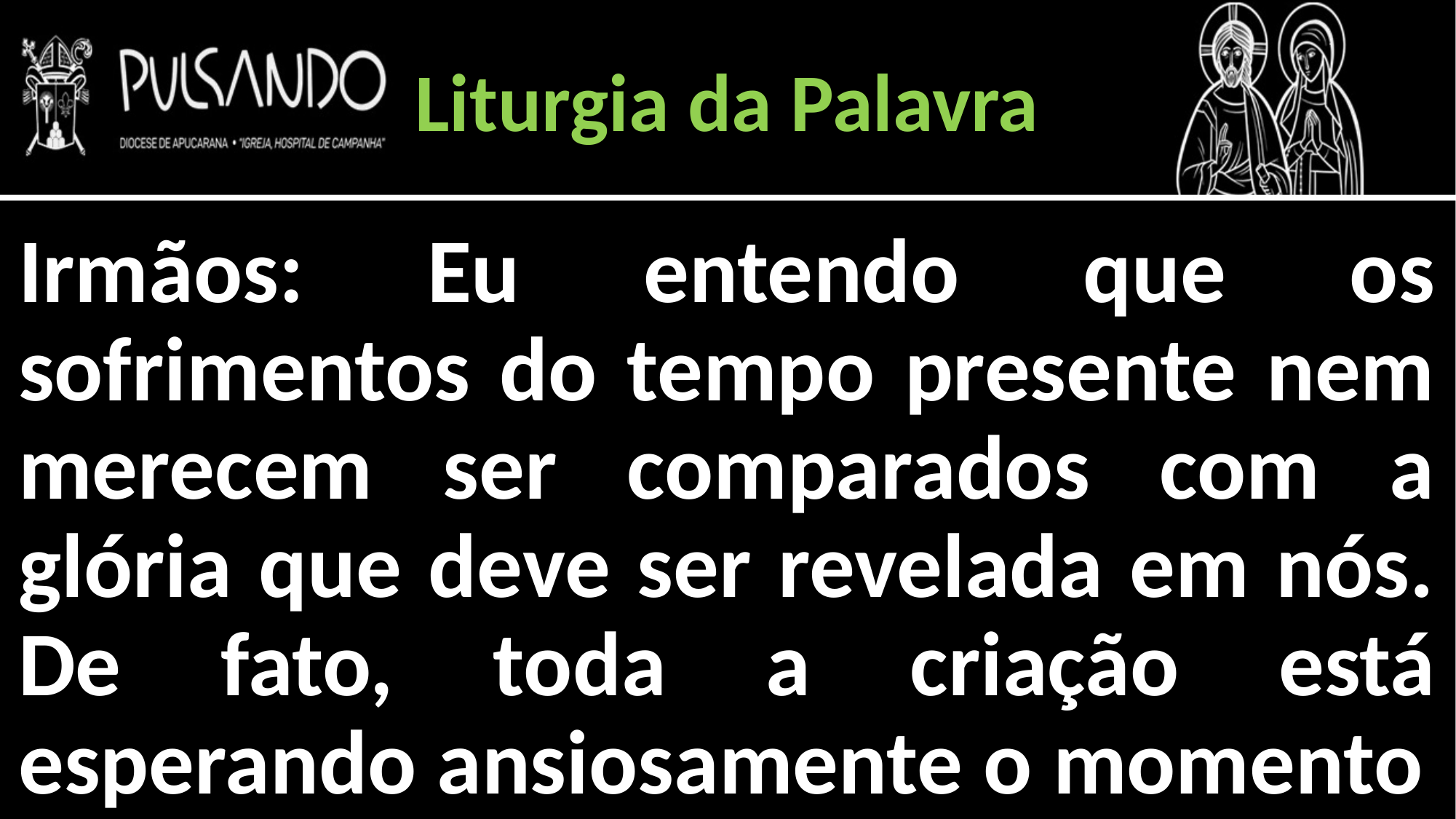

Liturgia da Palavra
Irmãos: Eu entendo que os sofrimentos do tempo presente nem merecem ser comparados com a glória que deve ser revelada em nós. De fato, toda a criação está esperando ansiosamente o momento